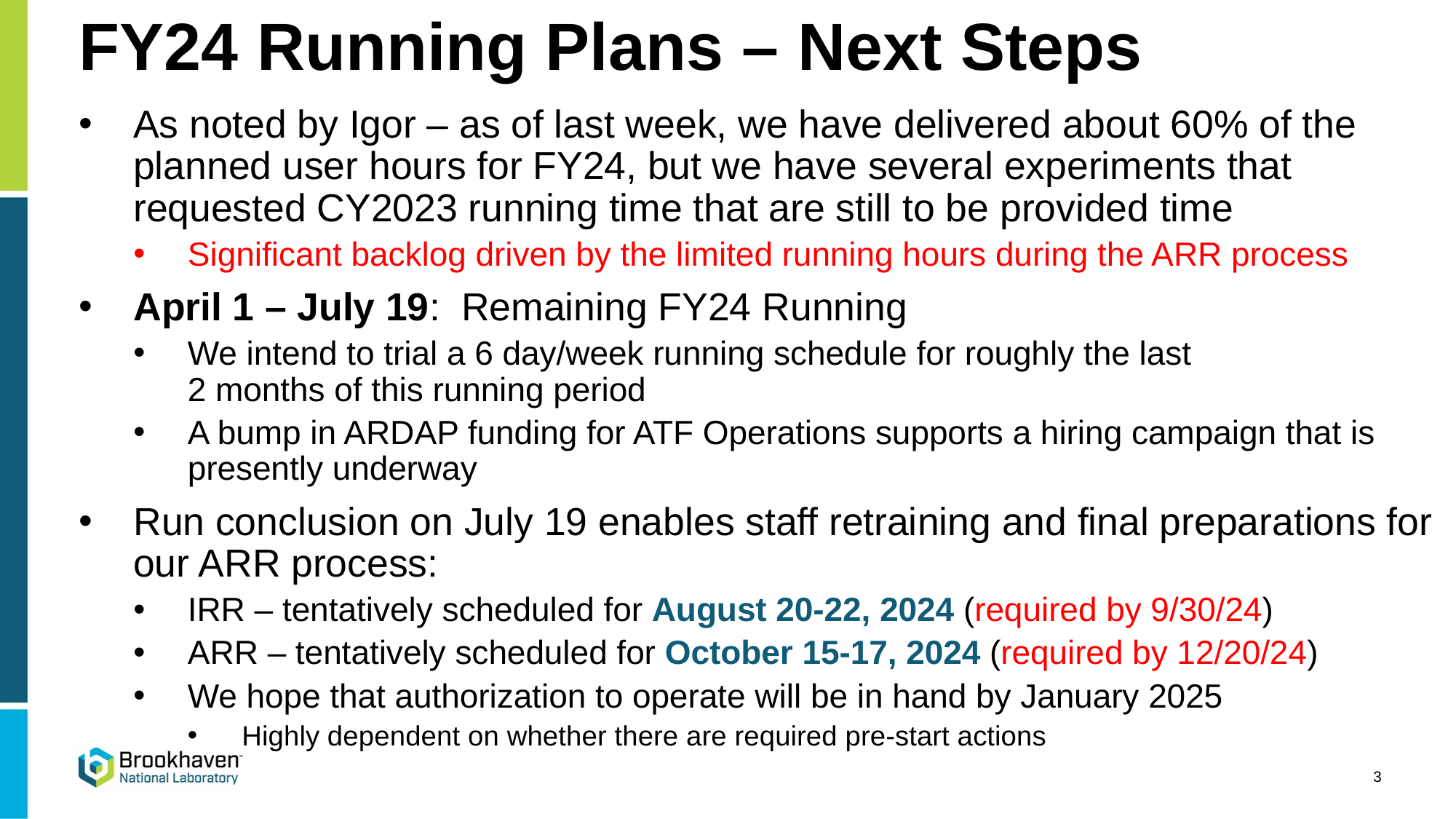

# FY24 Running Plans – Next Steps
As noted by Igor – as of last week, we have delivered about 60% of the planned user hours for FY24, but we have several experiments that requested CY2023 running time that are still to be provided time
Significant backlog driven by the limited running hours during the ARR process
April 1 – July 19:  Remaining FY24 Running
We intend to trial a 6 day/week running schedule for roughly the last
2 months of this running period
A bump in ARDAP funding for ATF Operations supports a hiring campaign that is presently underway
Run conclusion on July 19 enables staff retraining and final preparations for our ARR process:
IRR – tentatively scheduled for August 20-22, 2024 (required by 9/30/24)
ARR – tentatively scheduled for October 15-17, 2024 (required by 12/20/24)
We hope that authorization to operate will be in hand by January 2025
Highly dependent on whether there are required pre-start actions
3